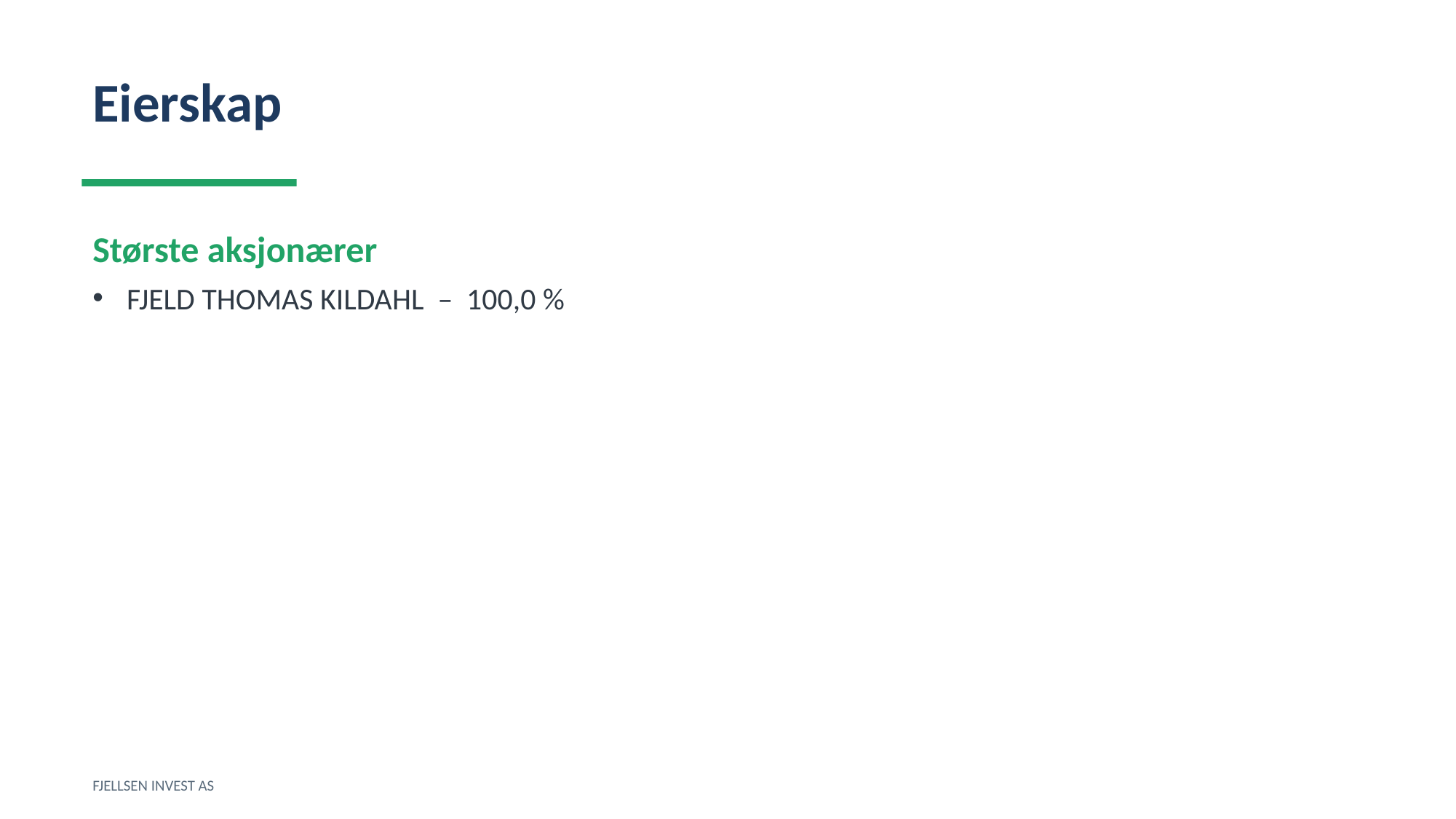

Eierskap

Største aksjonærer
FJELD THOMAS KILDAHL  –  100,0 %
FJELLSEN INVEST AS